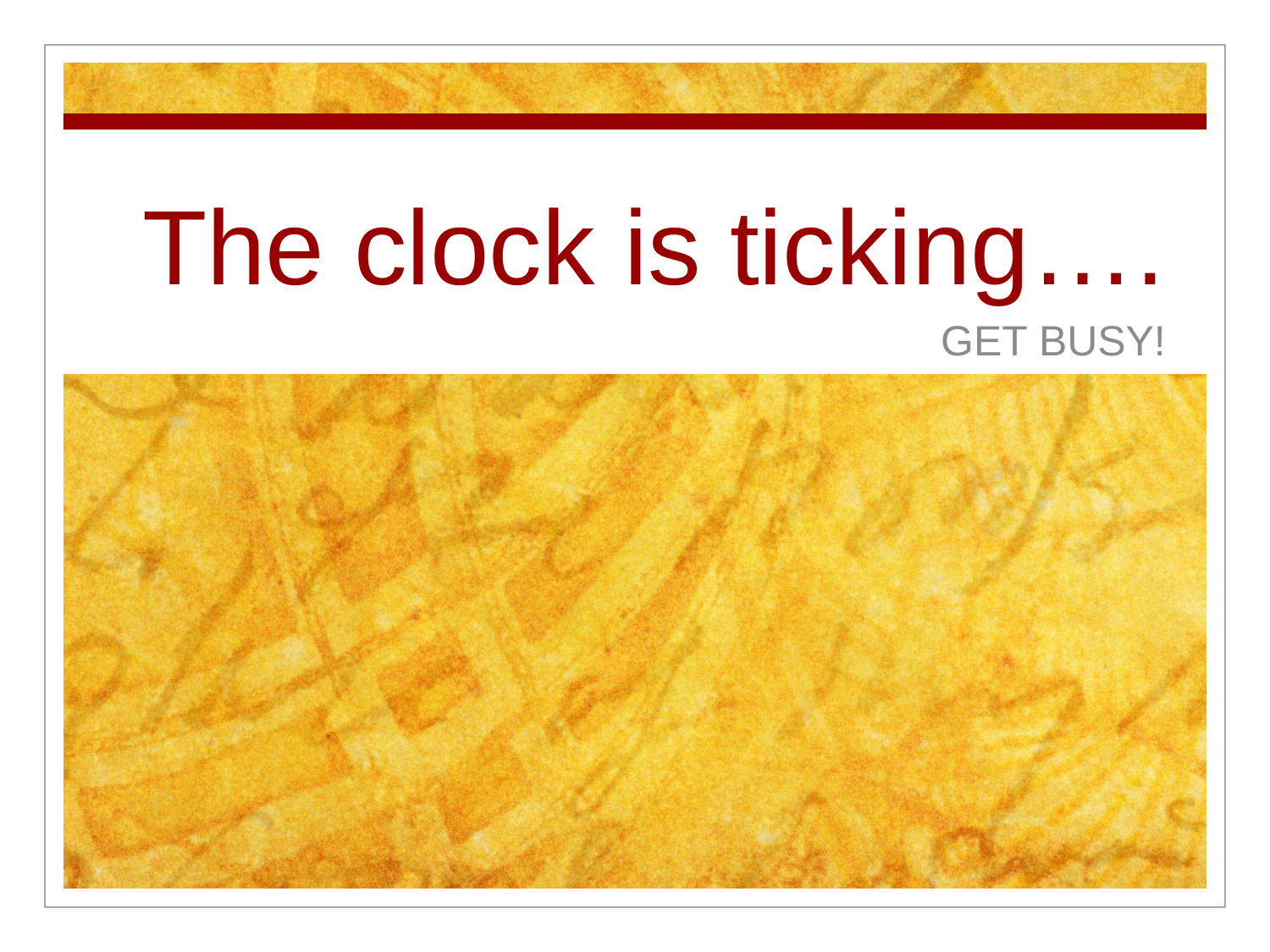

# The clock is ticking….
GET BUSY!